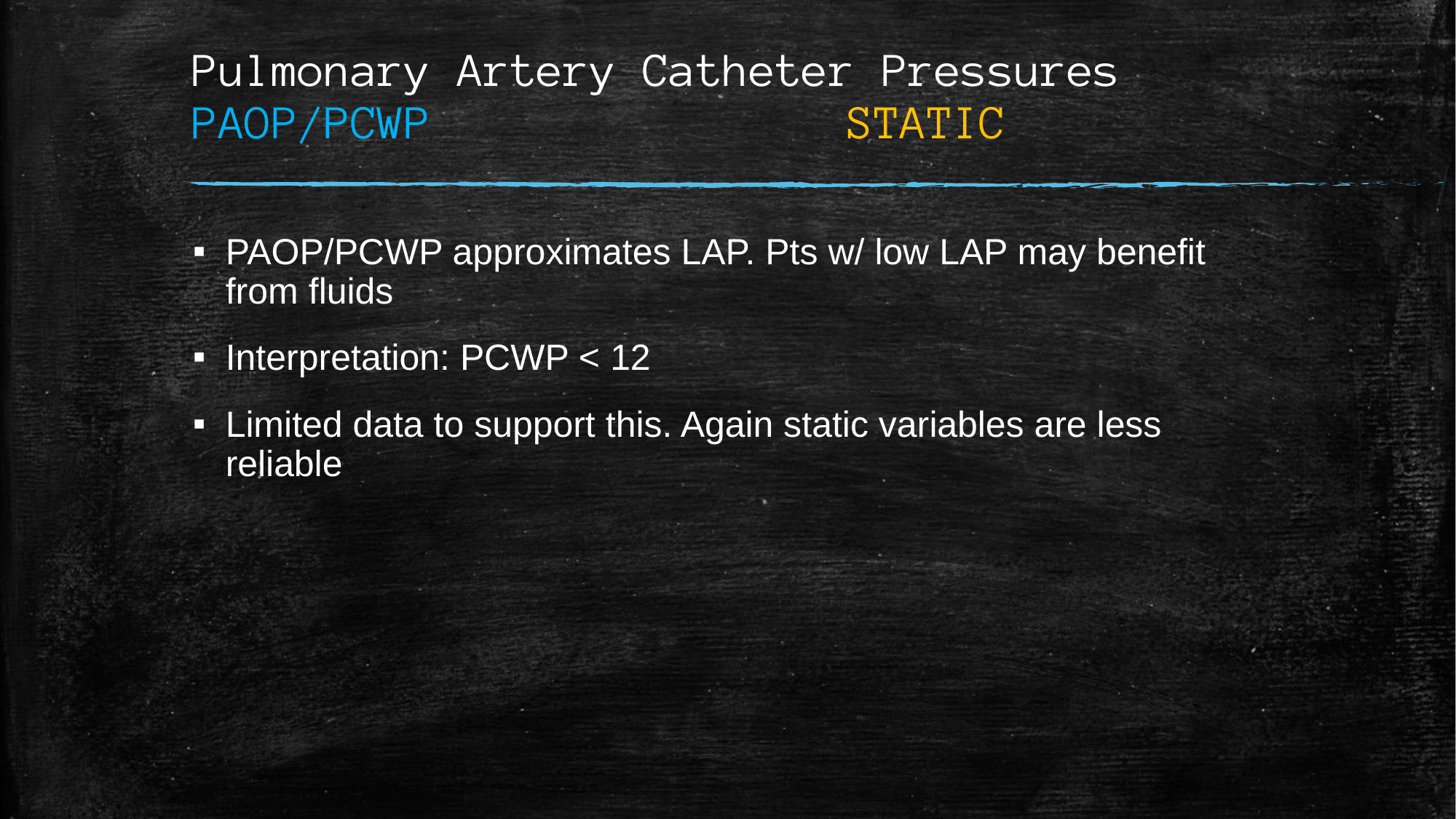

# Pulmonary Artery Catheter Pressures PAOP/PCWP				STATIC
PAOP/PCWP approximates LAP. Pts w/ low LAP may benefit from fluids
Interpretation: PCWP < 12
Limited data to support this. Again static variables are less reliable